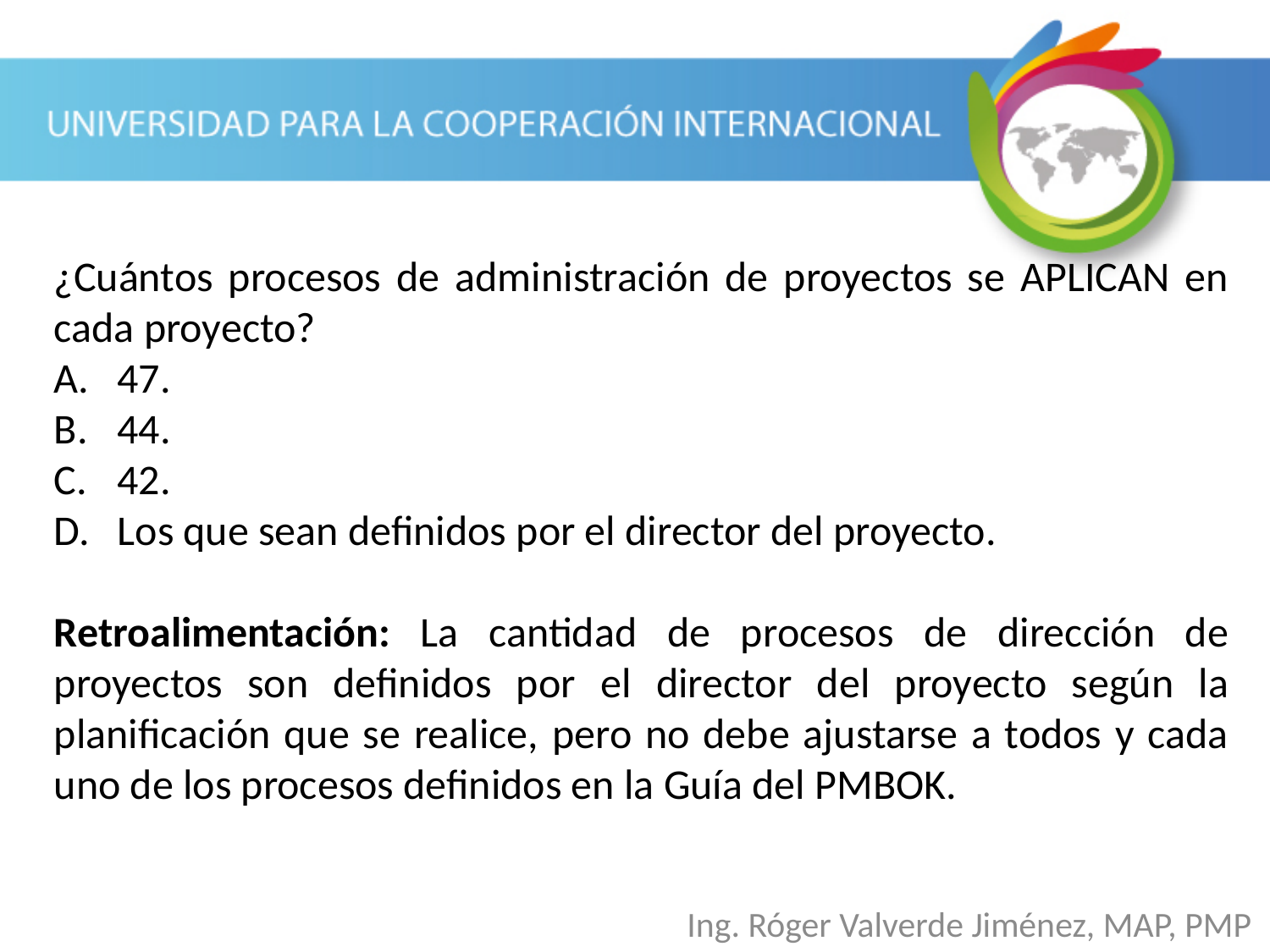

¿Cuántos procesos de administración de proyectos se APLICAN en cada proyecto?
47.
44.
42.
Los que sean definidos por el director del proyecto.

Retroalimentación: La cantidad de procesos de dirección de proyectos son definidos por el director del proyecto según la planificación que se realice, pero no debe ajustarse a todos y cada uno de los procesos definidos en la Guía del PMBOK.

Ing. Róger Valverde Jiménez, MAP, PMP